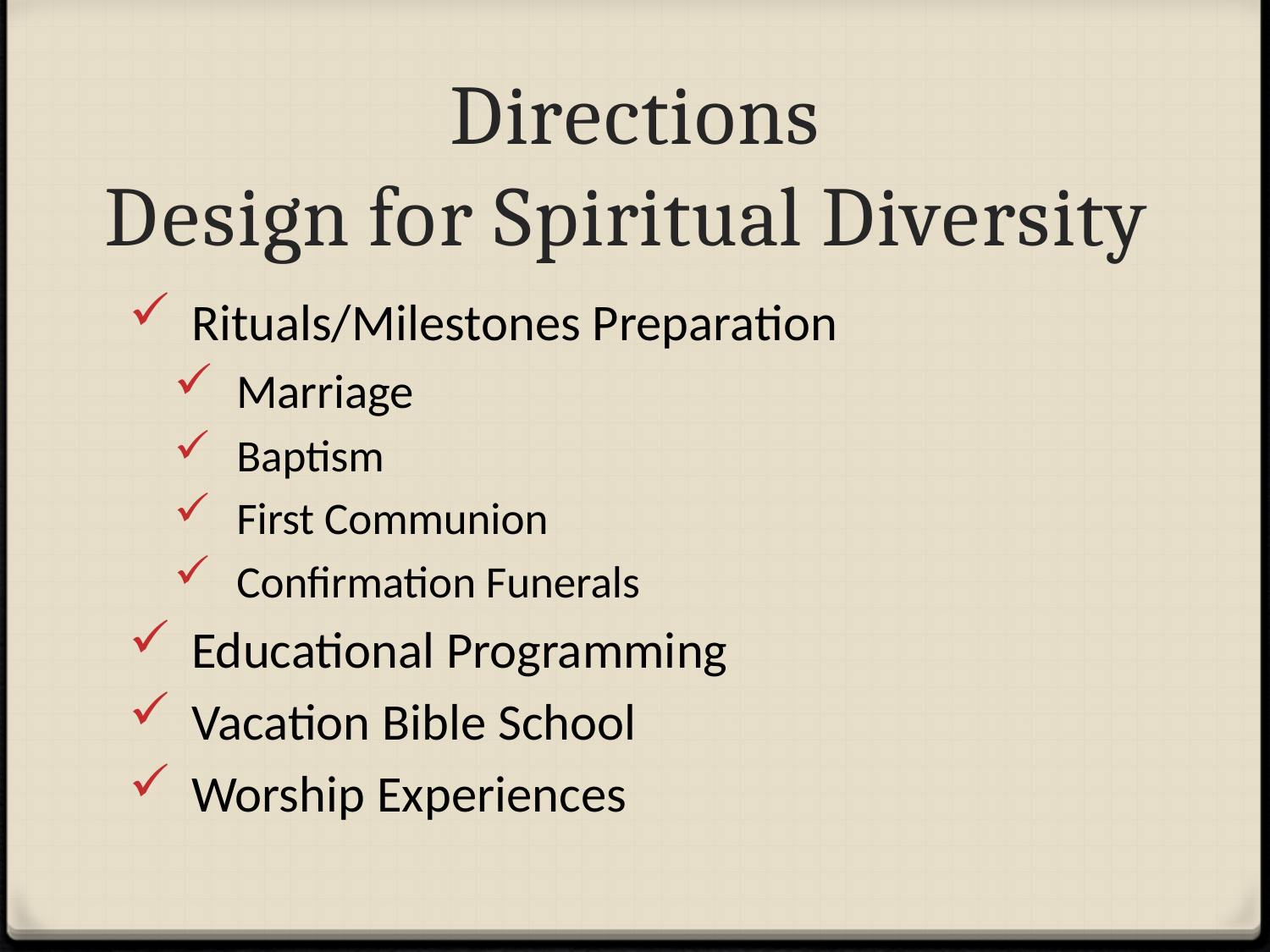

# Directions Design for Spiritual Diversity
Rituals/Milestones Preparation
Marriage
Baptism
First Communion
Confirmation Funerals
Educational Programming
Vacation Bible School
Worship Experiences